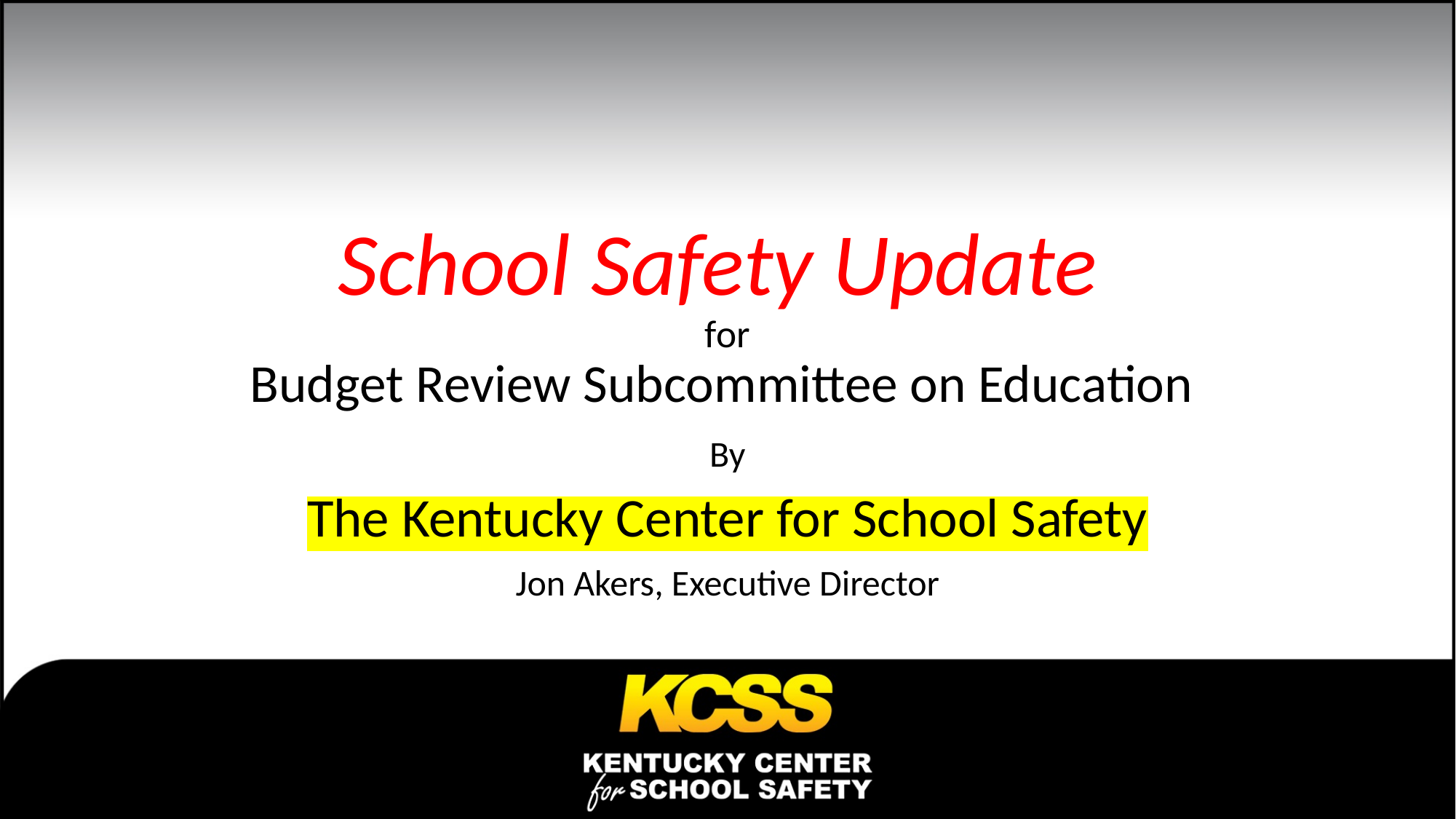

# School Safety Update for Budget Review Subcommittee on Education
By
The Kentucky Center for School Safety
Jon Akers, Executive Director